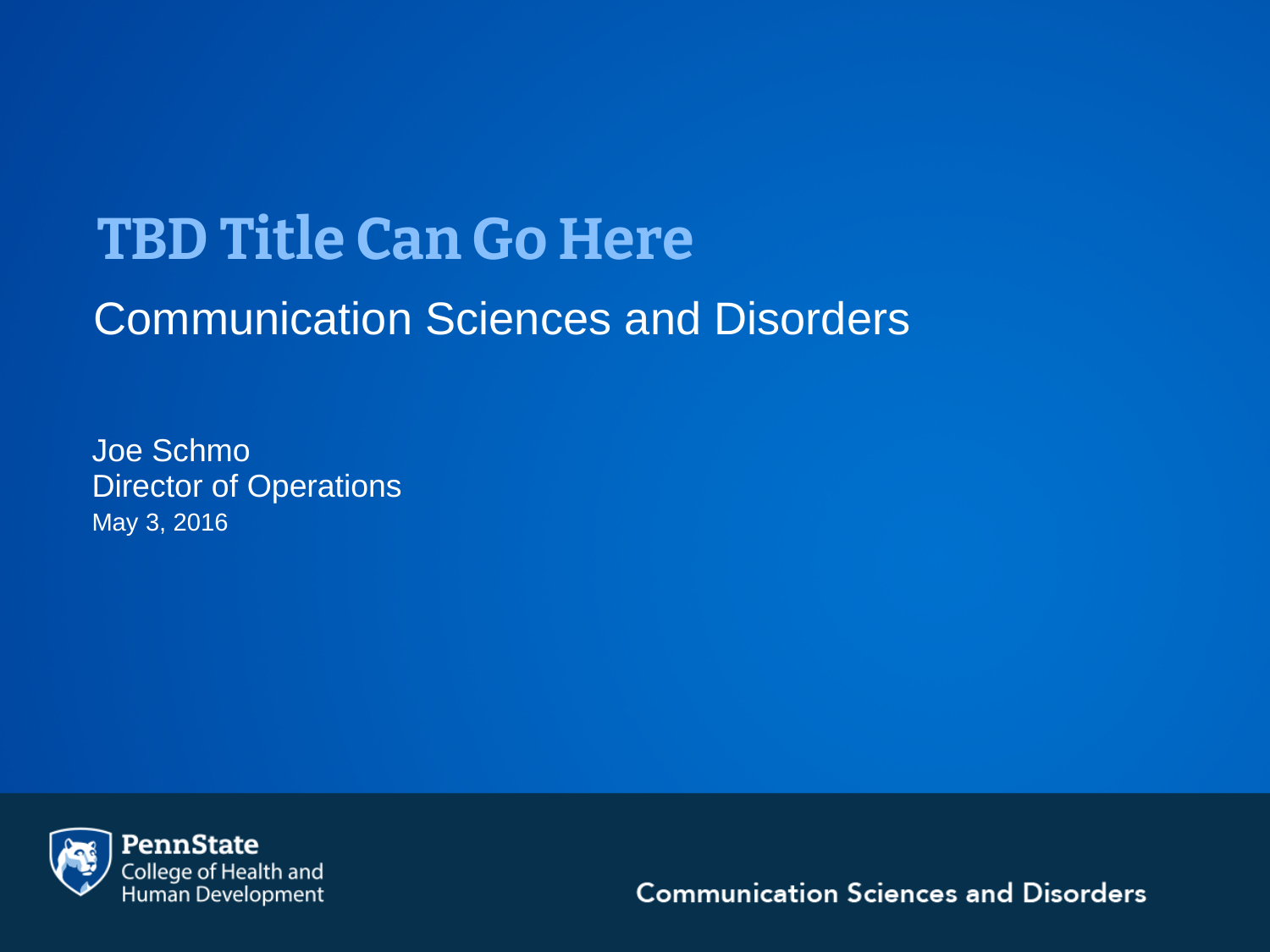

TBD Title Can Go Here
Communication Sciences and Disorders
Joe Schmo
Director of Operations
May 3, 2016